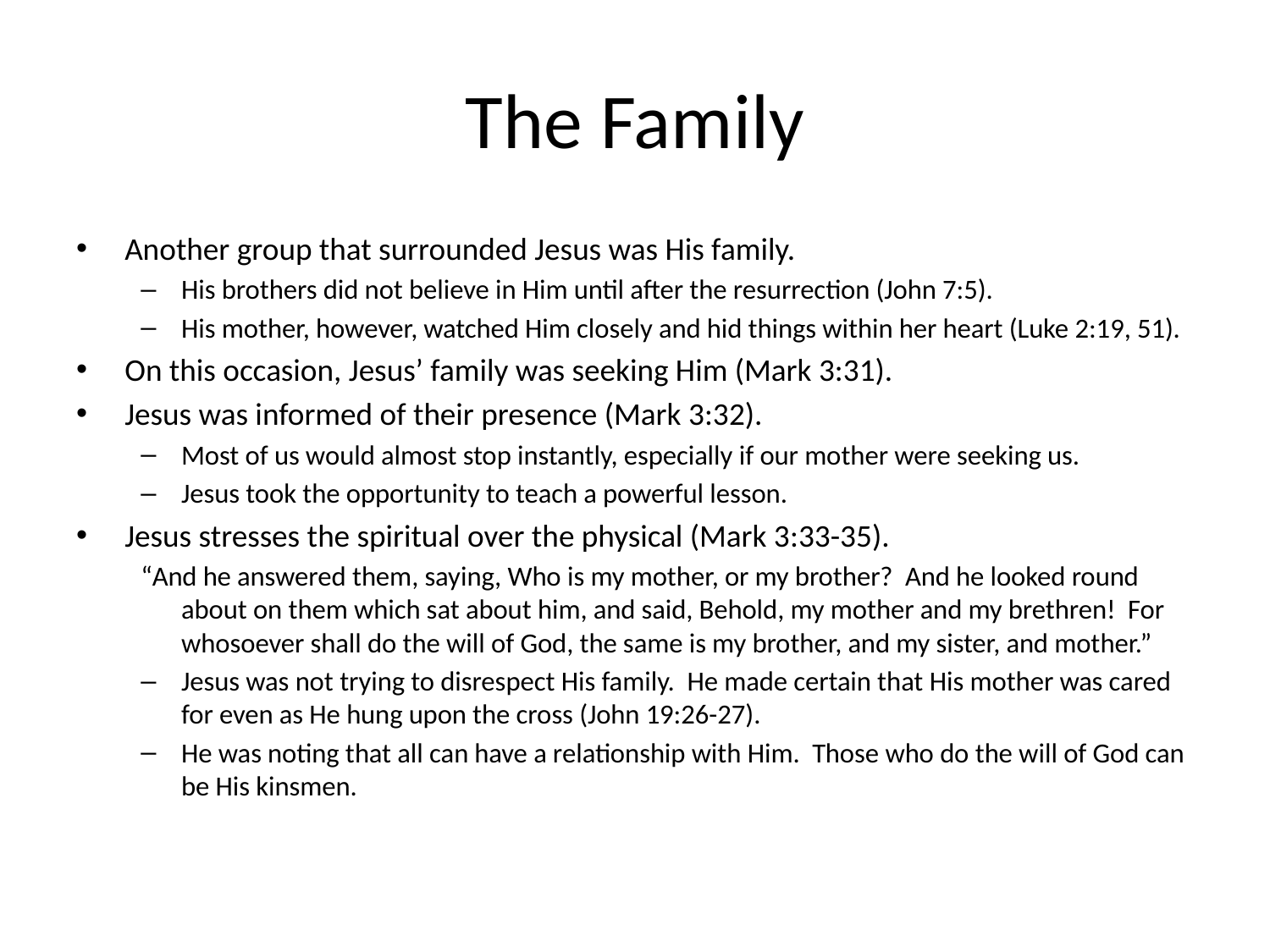

# The Family
Another group that surrounded Jesus was His family.
His brothers did not believe in Him until after the resurrection (John 7:5).
His mother, however, watched Him closely and hid things within her heart (Luke 2:19, 51).
On this occasion, Jesus’ family was seeking Him (Mark 3:31).
Jesus was informed of their presence (Mark 3:32).
Most of us would almost stop instantly, especially if our mother were seeking us.
Jesus took the opportunity to teach a powerful lesson.
Jesus stresses the spiritual over the physical (Mark 3:33-35).
“And he answered them, saying, Who is my mother, or my brother?  And he looked round about on them which sat about him, and said, Behold, my mother and my brethren!  For whosoever shall do the will of God, the same is my brother, and my sister, and mother.”
Jesus was not trying to disrespect His family.  He made certain that His mother was cared for even as He hung upon the cross (John 19:26-27).
He was noting that all can have a relationship with Him.  Those who do the will of God can be His kinsmen.